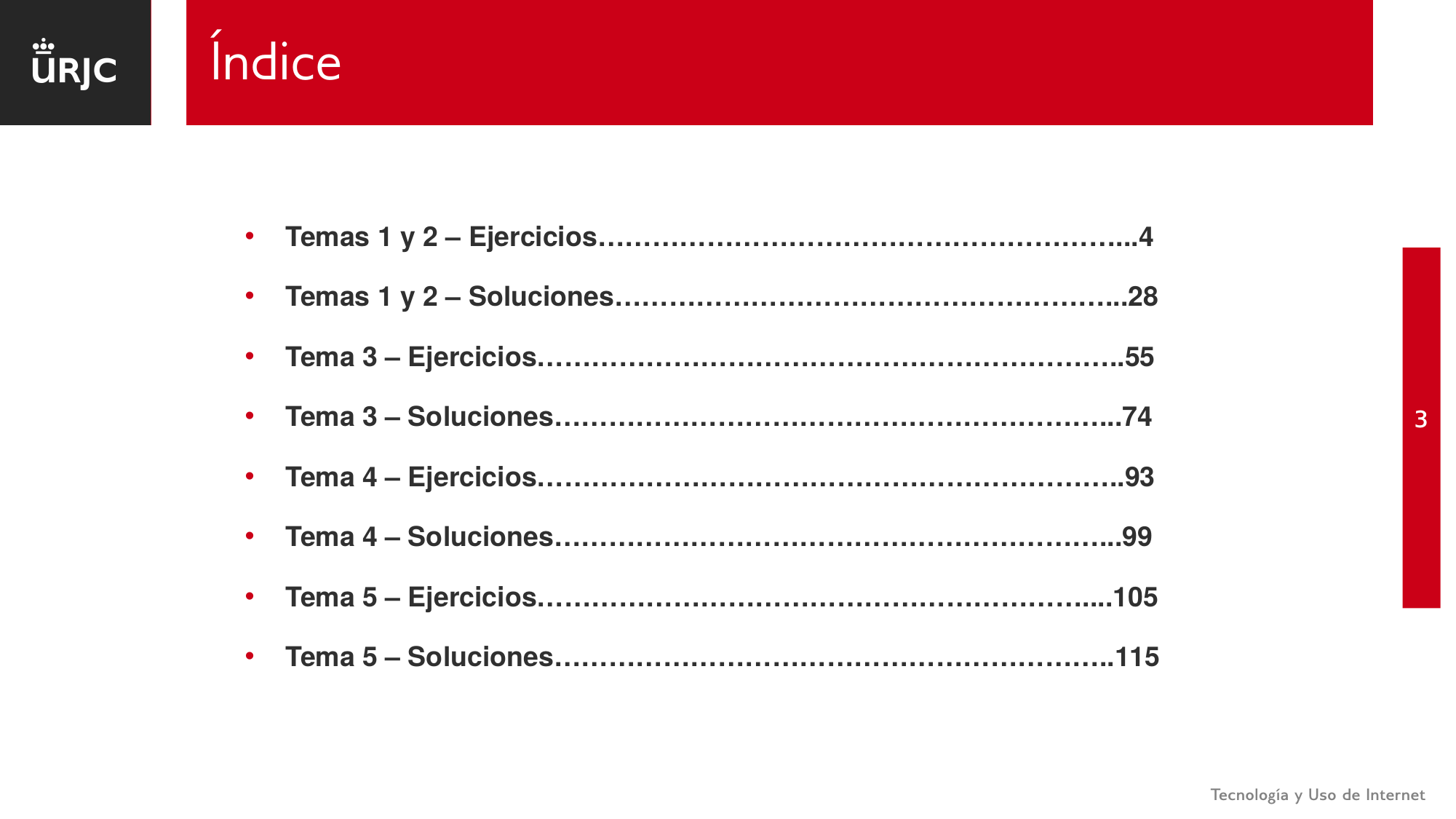

# Índice
Temas 1 y 2 – Ejercicios…………………………………………………...4
Temas 1 y 2 – Soluciones………………………………………………...28
Tema 3 – Ejercicios………………………………………………………..55
Tema 3 – Soluciones……………………………………………………...74
Tema 4 – Ejercicios………………………………………………………..93
Tema 4 – Soluciones……………………………………………………...99
Tema 5 – Ejercicios……………………………………………………....105
Tema 5 – Soluciones……………………………………………………..115
3